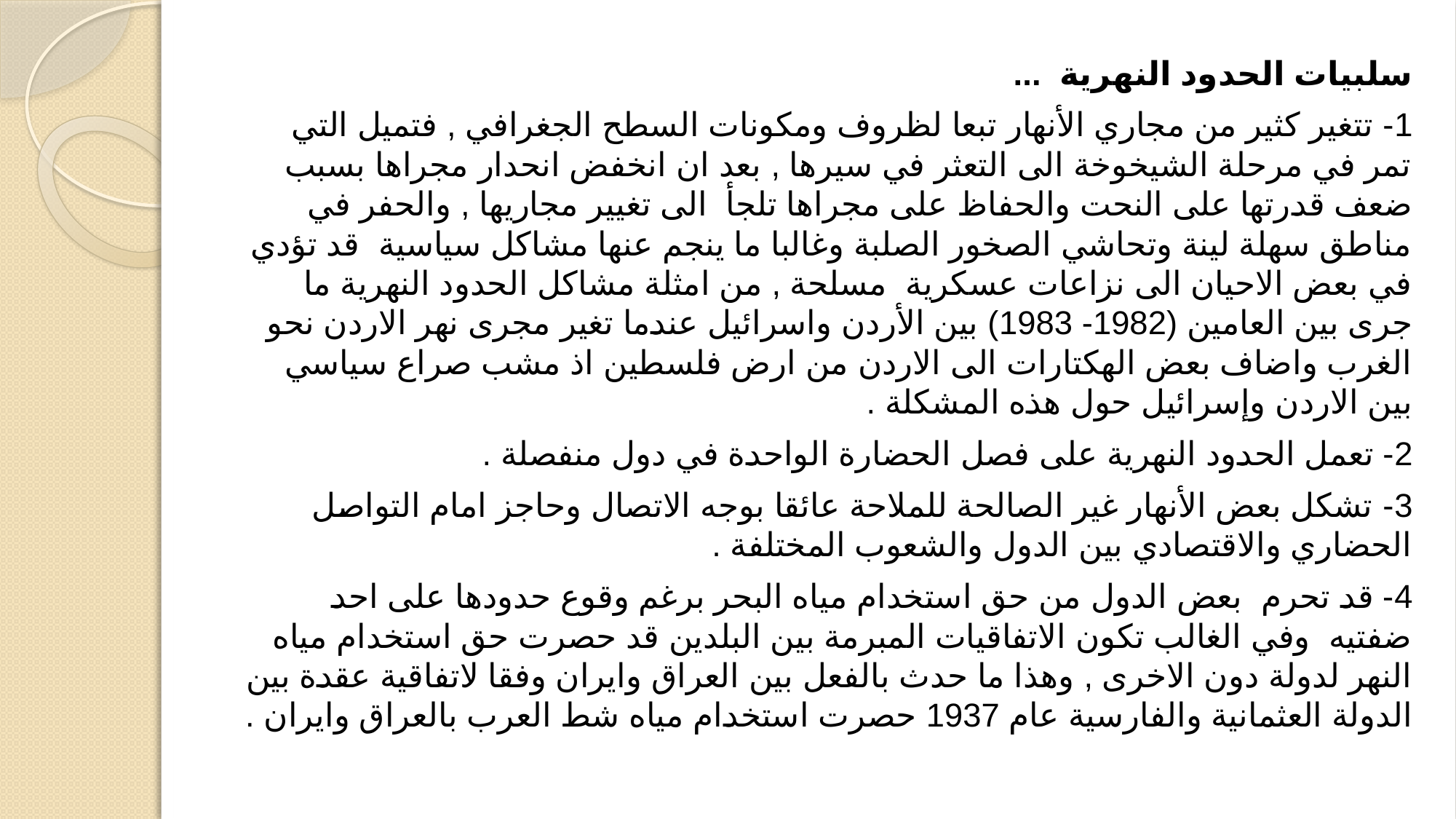

سلبيات الحدود النهرية  ...
1- تتغير كثير من مجاري الأنهار تبعا لظروف ومكونات السطح الجغرافي , فتميل التي تمر في مرحلة الشيخوخة الى التعثر في سيرها , بعد ان انخفض انحدار مجراها بسبب ضعف قدرتها على النحت والحفاظ على مجراها تلجأ  الى تغيير مجاريها , والحفر في مناطق سهلة لينة وتحاشي الصخور الصلبة وغالبا ما ينجم عنها مشاكل سياسية  قد تؤدي في بعض الاحيان الى نزاعات عسكرية  مسلحة , من امثلة مشاكل الحدود النهرية ما جرى بين العامين (1982- 1983) بين الأردن واسرائيل عندما تغير مجرى نهر الاردن نحو الغرب واضاف بعض الهكتارات الى الاردن من ارض فلسطين اذ مشب صراع سياسي بين الاردن وإسرائيل حول هذه المشكلة .
2- تعمل الحدود النهرية على فصل الحضارة الواحدة في دول منفصلة .
3- تشكل بعض الأنهار غير الصالحة للملاحة عائقا بوجه الاتصال وحاجز امام التواصل الحضاري والاقتصادي بين الدول والشعوب المختلفة .
4- قد تحرم  بعض الدول من حق استخدام مياه البحر برغم وقوع حدودها على احد ضفتيه  وفي الغالب تكون الاتفاقيات المبرمة بين البلدين قد حصرت حق استخدام مياه النهر لدولة دون الاخرى , وهذا ما حدث بالفعل بين العراق وايران وفقا لاتفاقية عقدة بين الدولة العثمانية والفارسية عام 1937 حصرت استخدام مياه شط العرب بالعراق وايران .